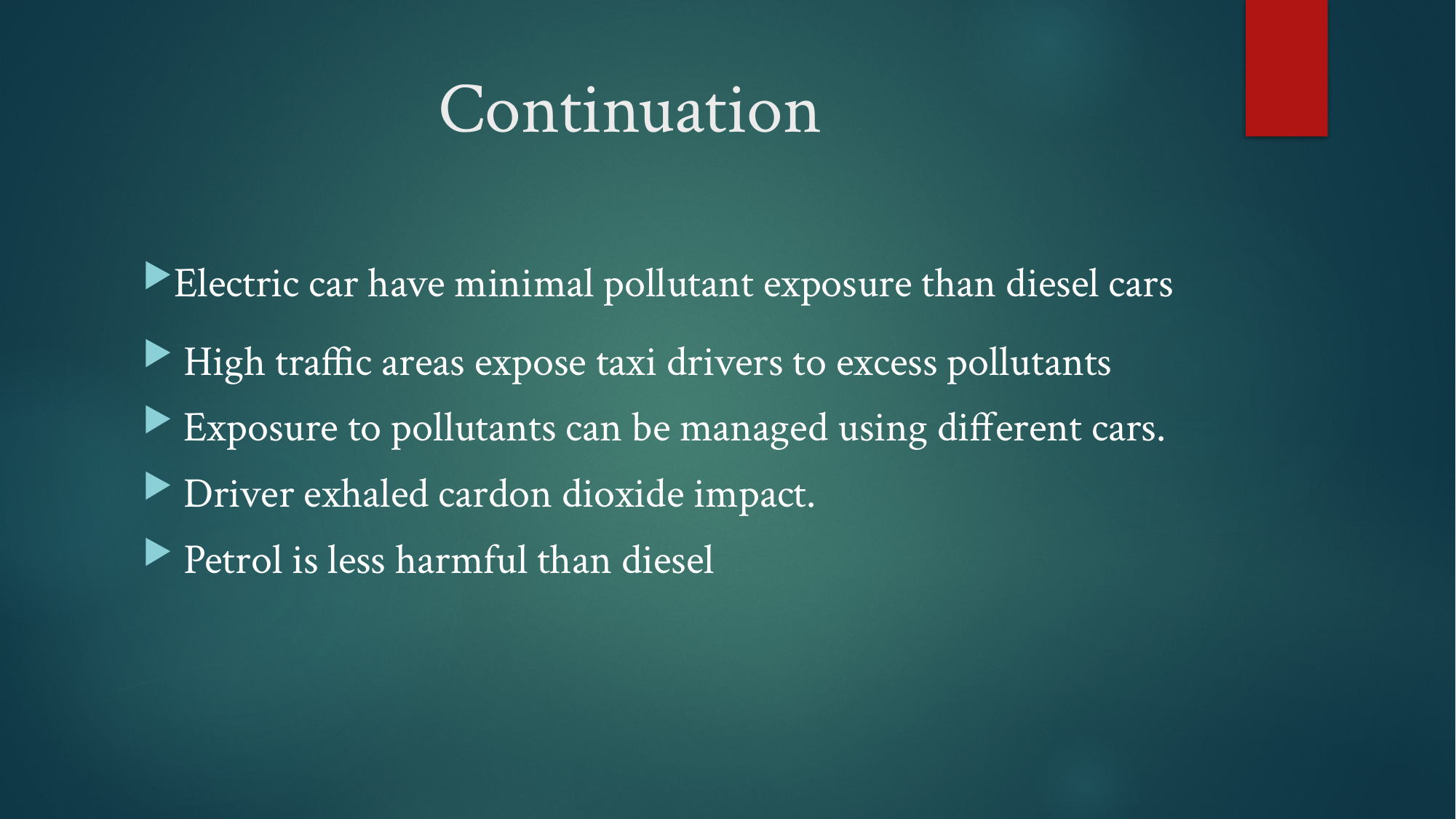

# Continuation
Electric car have minimal pollutant exposure than diesel cars
High traffic areas expose taxi drivers to excess pollutants
Exposure to pollutants can be managed using different cars.
Driver exhaled cardon dioxide impact.
Petrol is less harmful than diesel